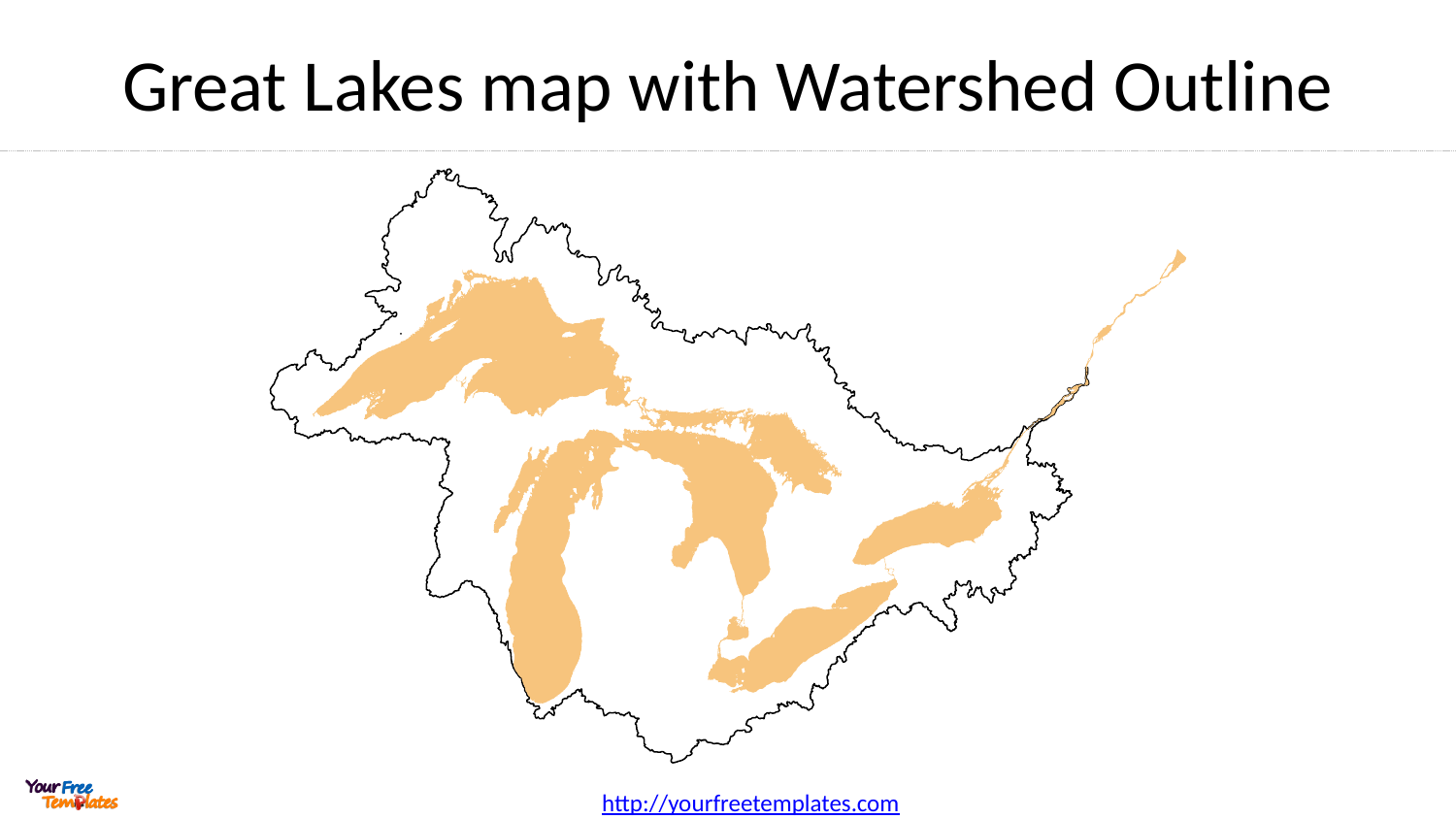

# Great Lakes map with Watershed Outline